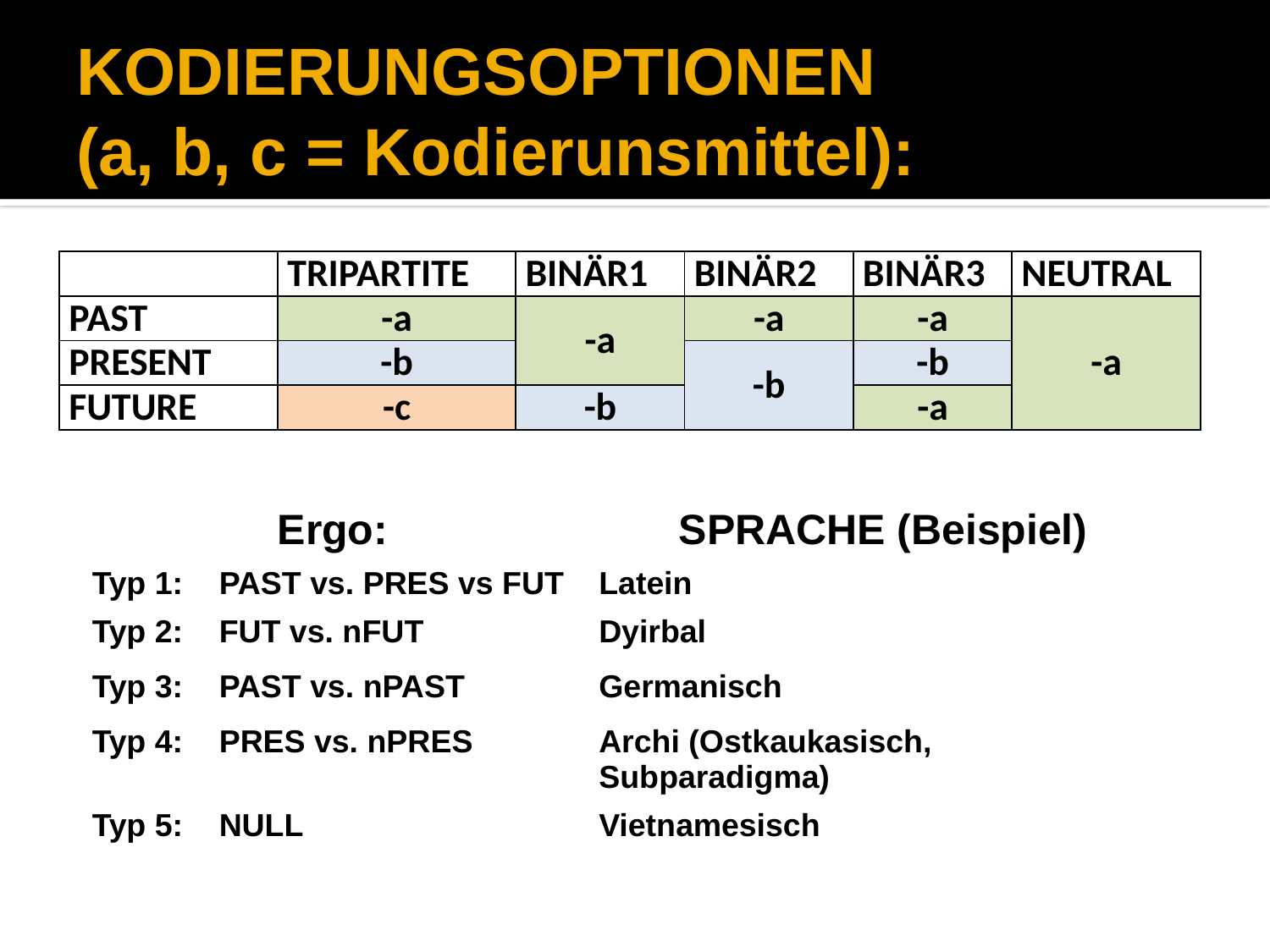

# KODIERUNGSOPTIONEN (a, b, c = Kodierunsmittel):
|  | TRIPARTITE | BINÄR1 | BINÄR2 | BINÄR3 | NEUTRAL |
| --- | --- | --- | --- | --- | --- |
| PAST | -a | -a | -a | -a | -a |
| PRESENT | -b |  | -b | -b |  |
| FUTURE | -c | -b |  | -a |  |
| Ergo: | SPRACHE (Beispiel) |
| --- | --- |
| Typ 1: PAST vs. PRES vs FUT | Latein |
| Typ 2: FUT vs. nFUT | Dyirbal |
| Typ 3: PAST vs. nPAST | Germanisch |
| Typ 4: PRES vs. nPRES | Archi (Ostkaukasisch, Subparadigma) |
| Typ 5: NULL | Vietnamesisch |